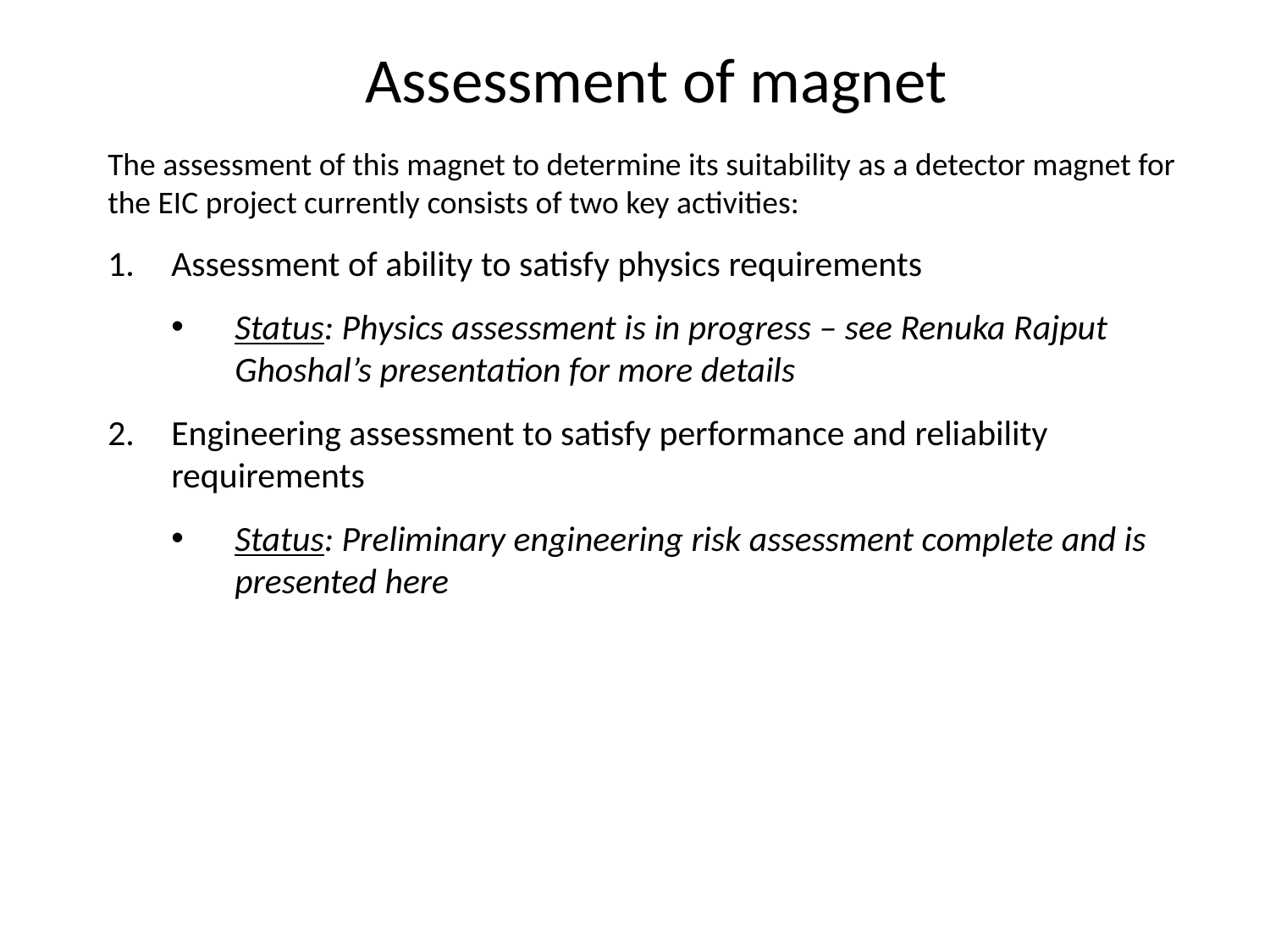

# Assessment of magnet
The assessment of this magnet to determine its suitability as a detector magnet for the EIC project currently consists of two key activities:
Assessment of ability to satisfy physics requirements
Status: Physics assessment is in progress – see Renuka Rajput Ghoshal’s presentation for more details
Engineering assessment to satisfy performance and reliability requirements
Status: Preliminary engineering risk assessment complete and is presented here